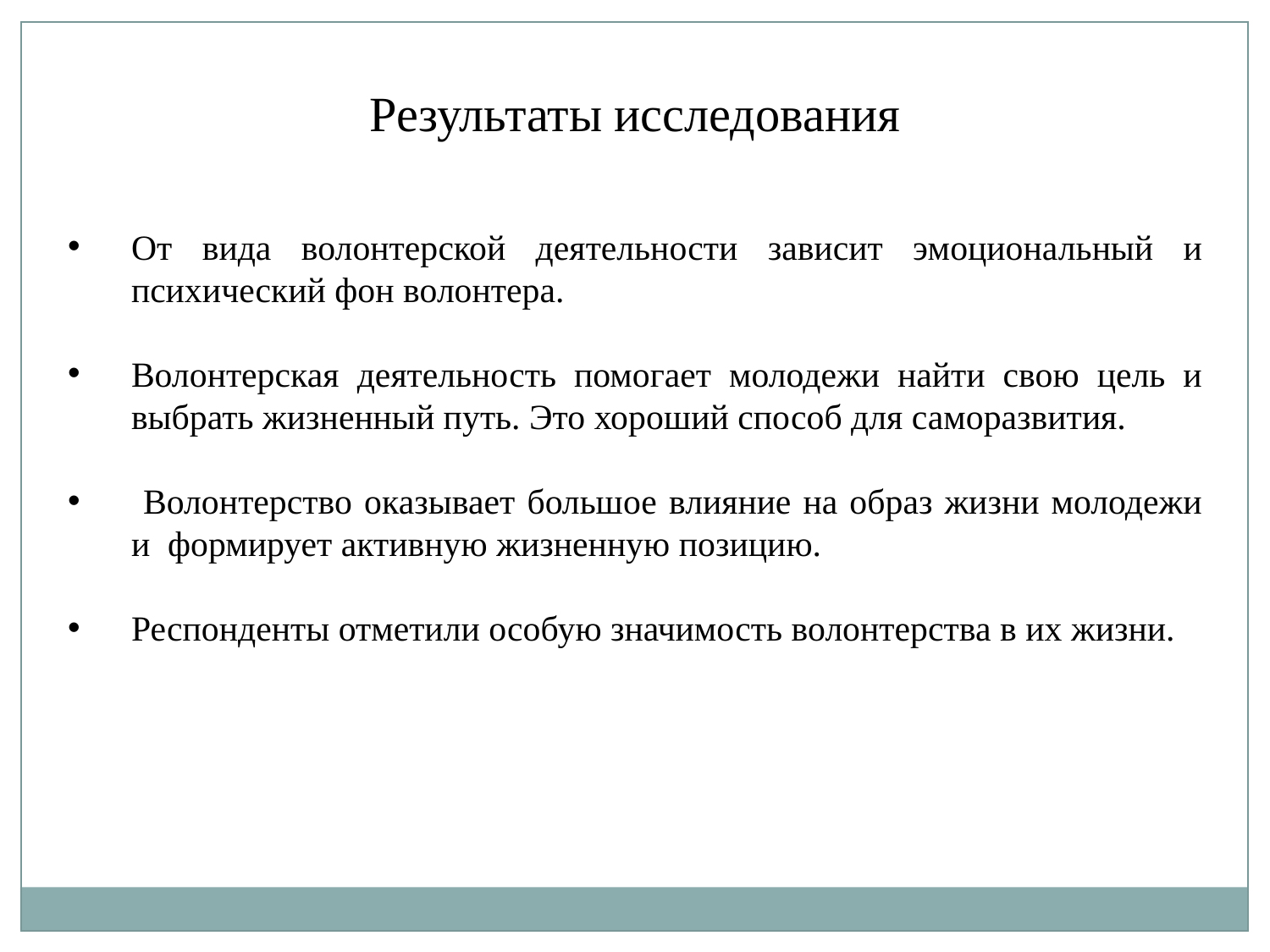

Результаты исследования
От вида волонтерской деятельности зависит эмоциональный и психический фон волонтера.

Волонтерская деятельность помогает молодежи найти свою цель и выбрать жизненный путь. Это хороший способ для саморазвития.

 Волонтерство оказывает большое влияние на образ жизни молодежи и  формирует активную жизненную позицию.

Респонденты отметили особую значимость волонтерства в их жизни.